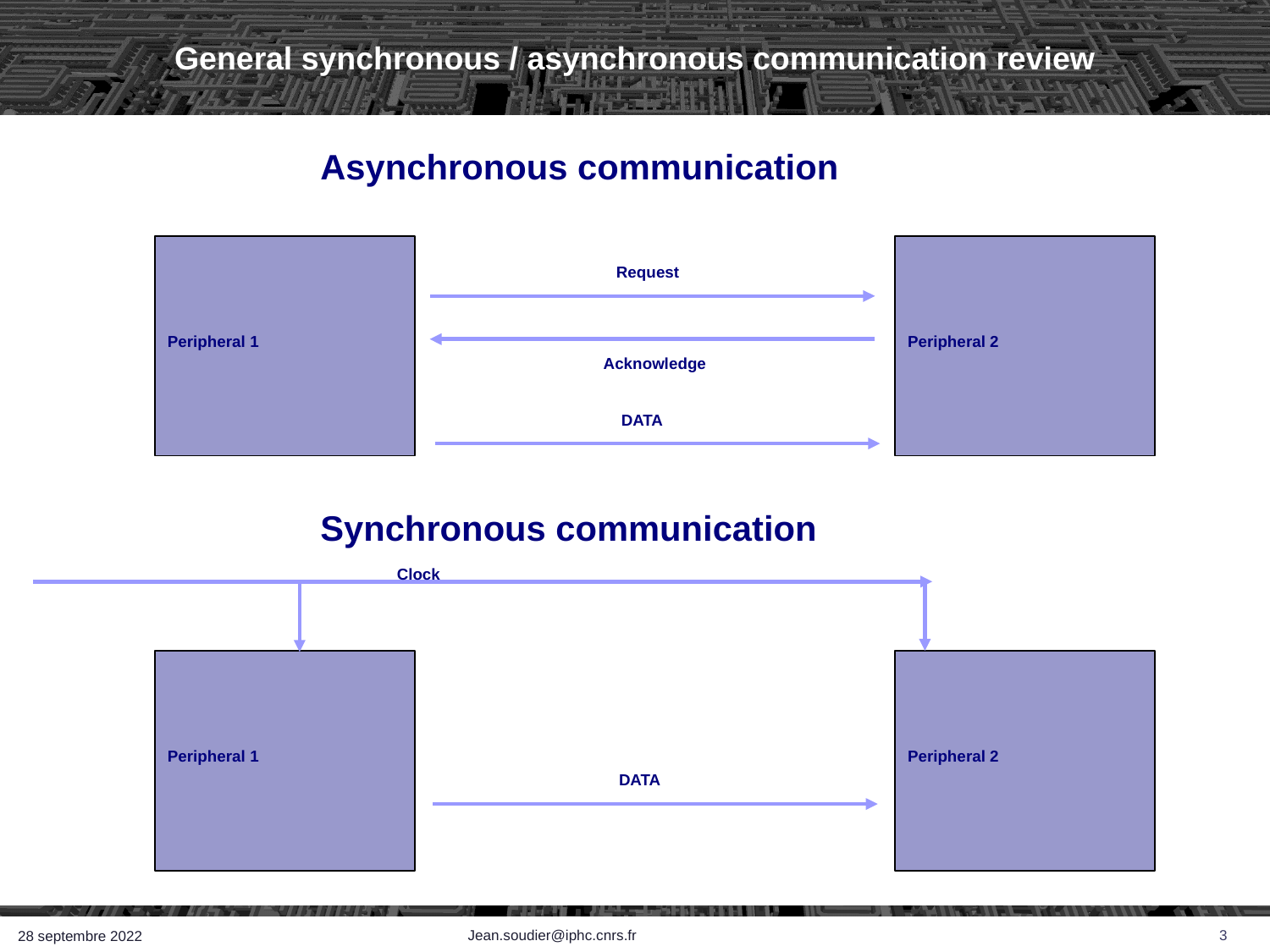

# General synchronous / asynchronous communication review
Asynchronous communication

Peripheral 1

Peripheral 2
Request
Acknowledge
DATA
Synchronous communication
Clock

Peripheral 1

Peripheral 2
DATA
Jean.soudier@iphc.cnrs.fr
3
28 septembre 2022